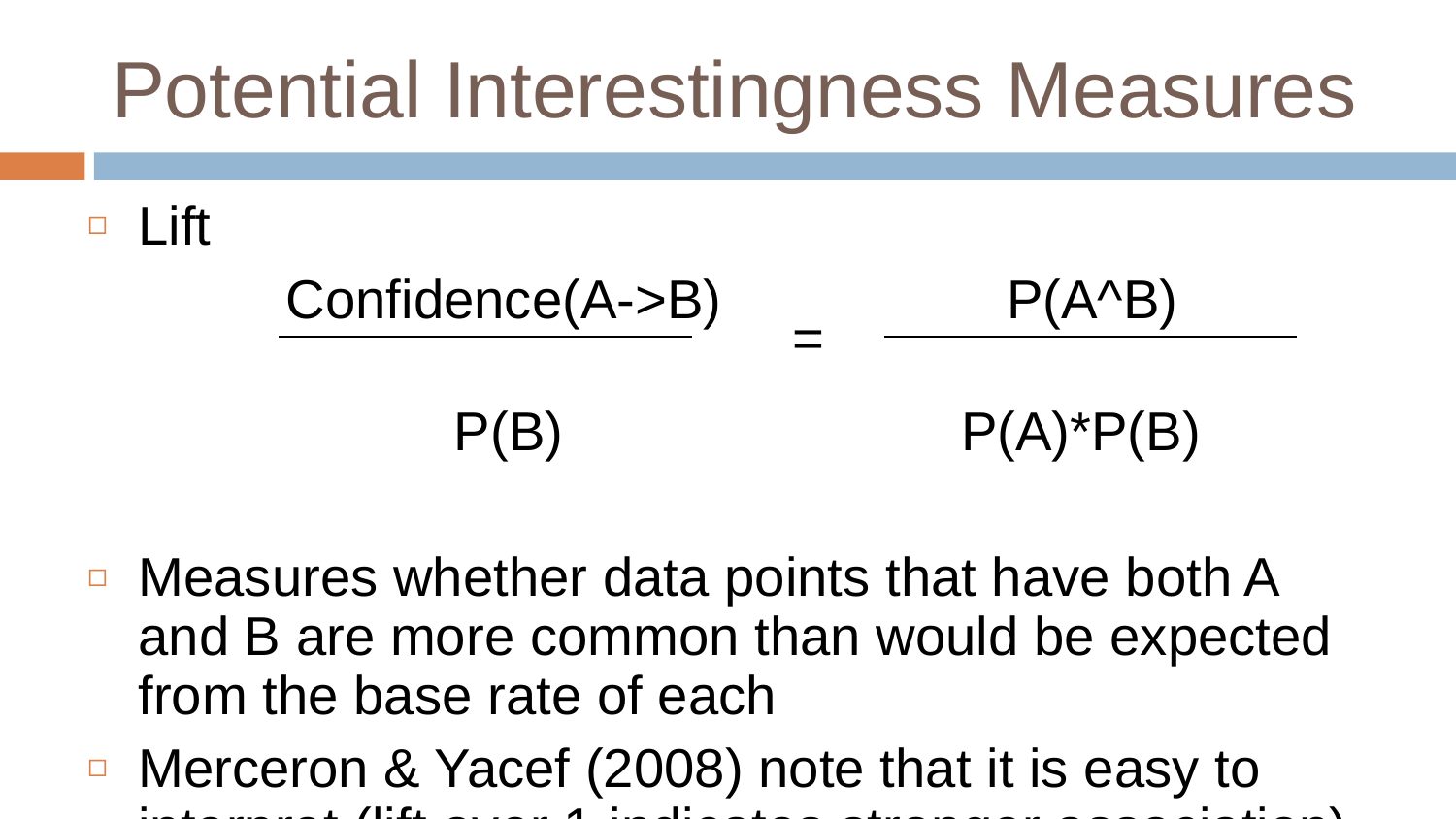

# Potential Interestingness Measures
Lift
             Confidence(A->B) 		   P(A^B)
                        P(B)			P(A)*P(B)

Measures whether data points that have both A and B are more common than would be expected from the base rate of each
Merceron & Yacef (2008) note that it is easy to interpret (lift over 1 indicates stronger association)
=